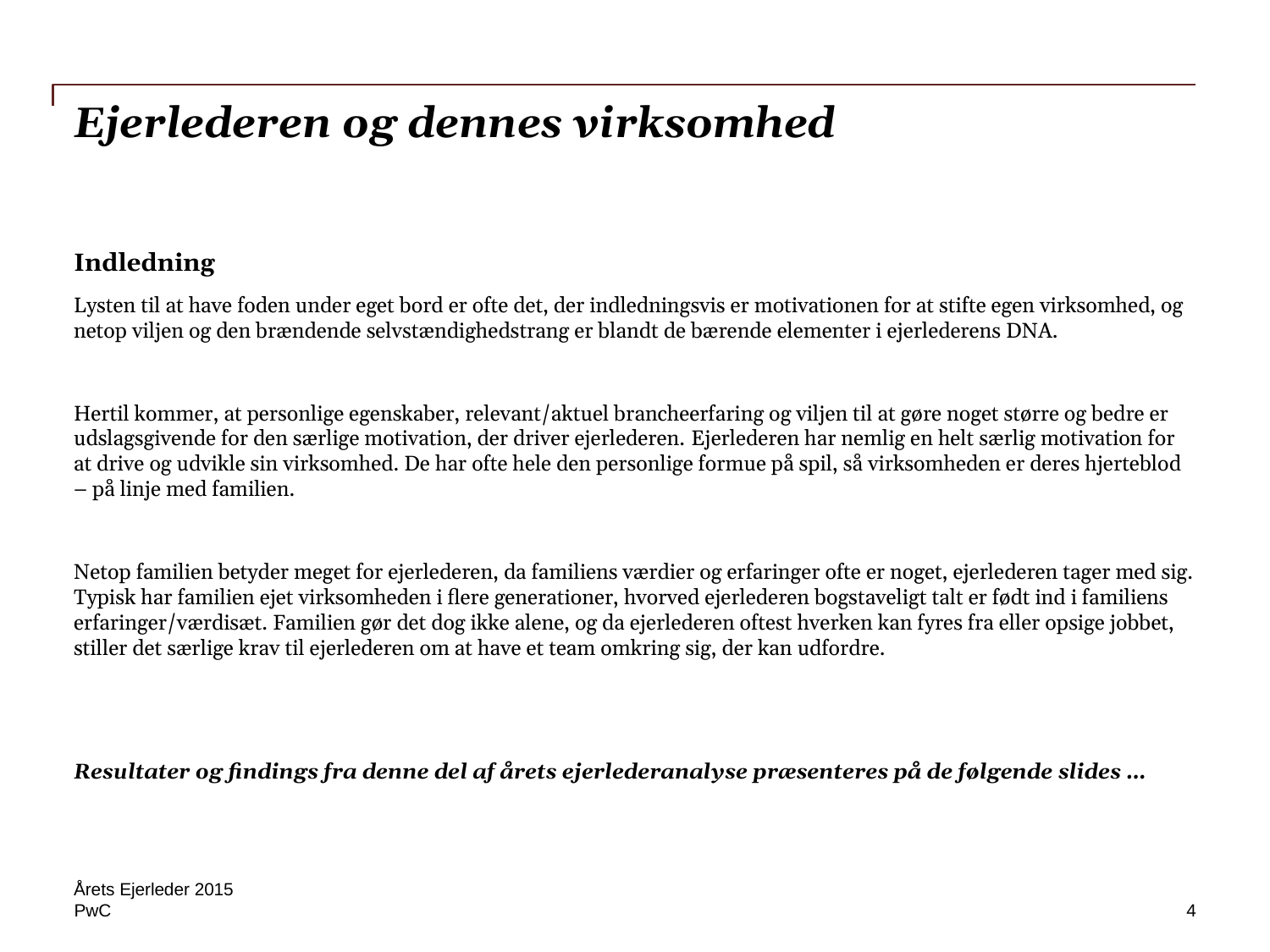

# Ejerlederen og dennes virksomhed
Indledning
Lysten til at have foden under eget bord er ofte det, der indledningsvis er motivationen for at stifte egen virksomhed, og netop viljen og den brændende selvstændighedstrang er blandt de bærende elementer i ejerlederens DNA.

Hertil kommer, at personlige egenskaber, relevant/aktuel brancheerfaring og viljen til at gøre noget større og bedre er udslagsgivende for den særlige motivation, der driver ejerlederen. Ejerlederen har nemlig en helt særlig motivation for at drive og udvikle sin virksomhed. De har ofte hele den personlige formue på spil, så virksomheden er deres hjerteblod – på linje med familien.

Netop familien betyder meget for ejerlederen, da familiens værdier og erfaringer ofte er noget, ejerlederen tager med sig. Typisk har familien ejet virksomheden i flere generationer, hvorved ejerlederen bogstaveligt talt er født ind i familiens erfaringer/værdisæt. Familien gør det dog ikke alene, og da ejerlederen oftest hverken kan fyres fra eller opsige jobbet, stiller det særlige krav til ejerlederen om at have et team omkring sig, der kan udfordre.

Resultater og findings fra denne del af årets ejerlederanalyse præsenteres på de følgende slides …

Årets Ejerleder 2015
4